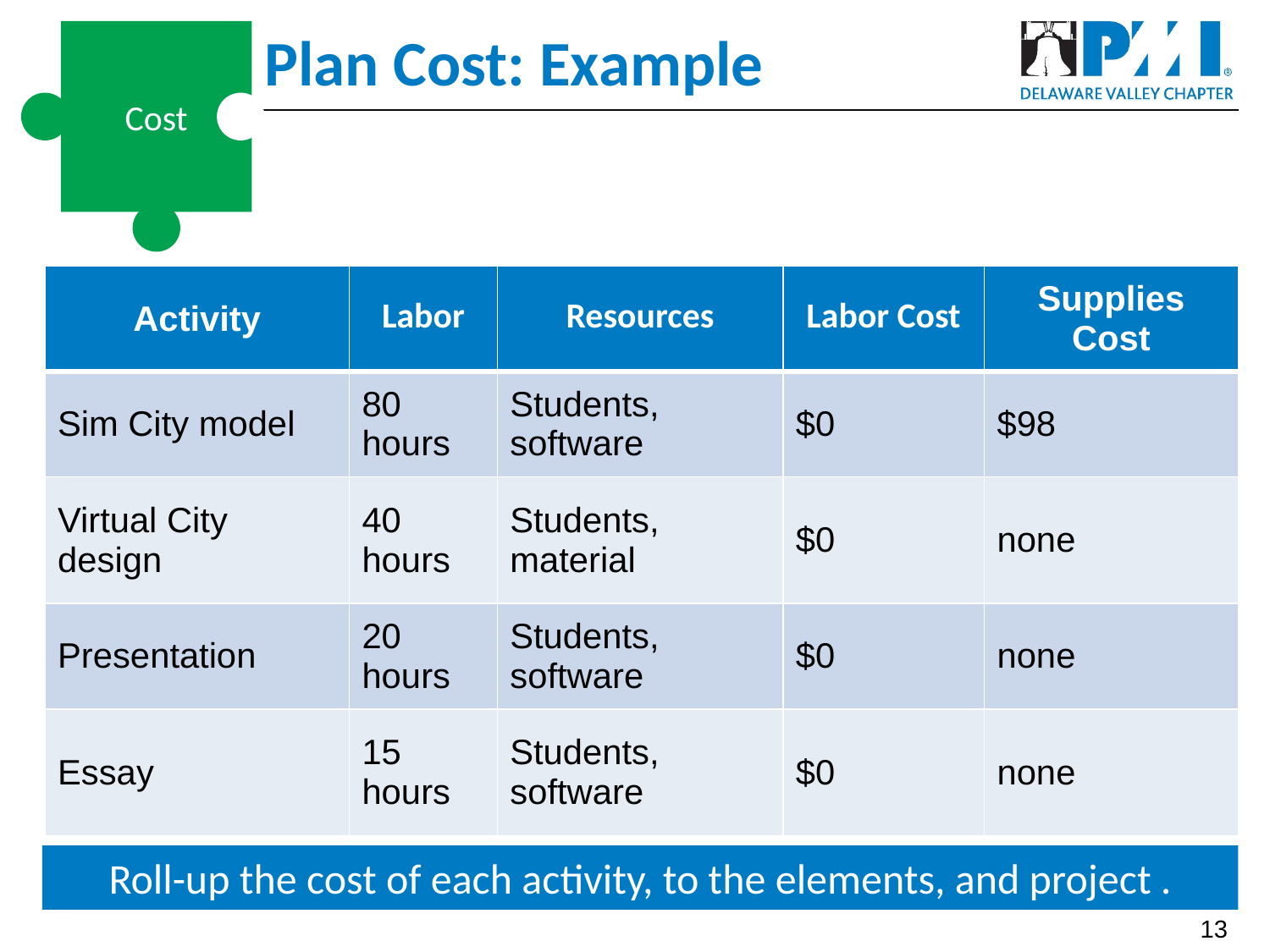

# Plan Cost: Example
Cost

| Activity | Labor | Resources | Labor Cost | Supplies Cost |
| --- | --- | --- | --- | --- |
| Sim City model | 80 hours | Students, software | $0 | $98 |
| Virtual City design | 40 hours | Students, material | $0 | none |
| Presentation | 20 hours | Students, software | $0 | none |
| Essay | 15 hours | Students, software | $0 | none |
Roll-up the cost of each activity, to the elements, and project .